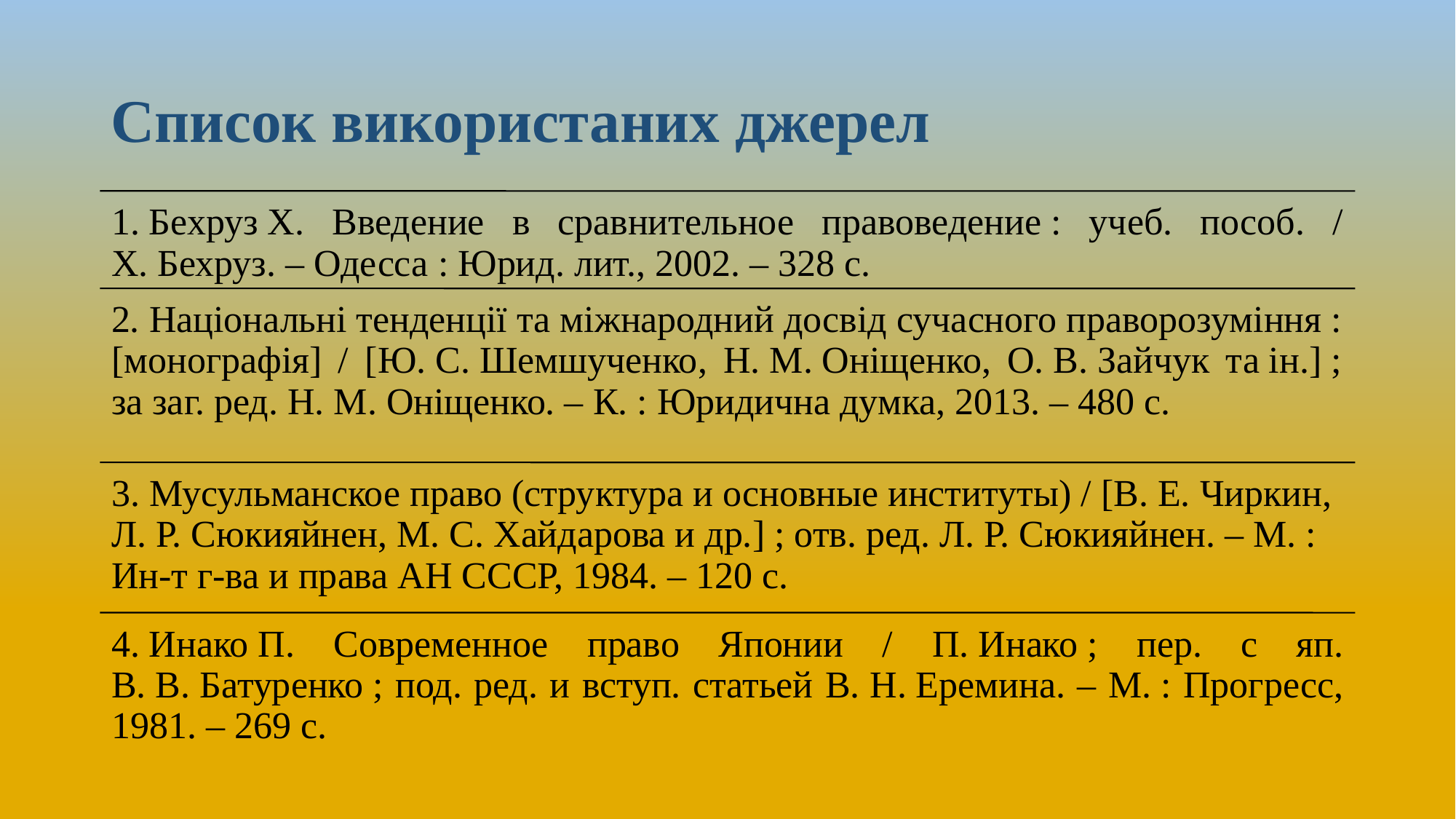

# Список використаних джерел
1. Бехруз Х. Введение в сравнительное правоведение : учеб. пособ. / Х. Бехруз. – Одесса : Юрид. лит., 2002. – 328 с.
2. Національні тенденції та міжнародний досвід сучасного праворозуміння : [монографія] / [Ю. С. Шемшученко, Н. М. Оніщенко, О. В. Зайчук та ін.] ; за заг. ред. Н. М. Оніщенко. – К. : Юридична думка, 2013. – 480 с.
3. Мусульманское право (структура и основные институты) / [В. Е. Чиркин, Л. Р. Сюкияйнен, М. С. Хайдарова и др.] ; отв. ред. Л. Р. Сюкияйнен. – М. : Ин-т г-ва и права АН СССР, 1984. – 120 с.
4. Инако П. Современное право Японии / П. Инако ; пер. с яп. В. В. Батуренко ; под. ред. и вступ. статьей В. Н. Еремина. – М. : Прогресс, 1981. – 269 с.